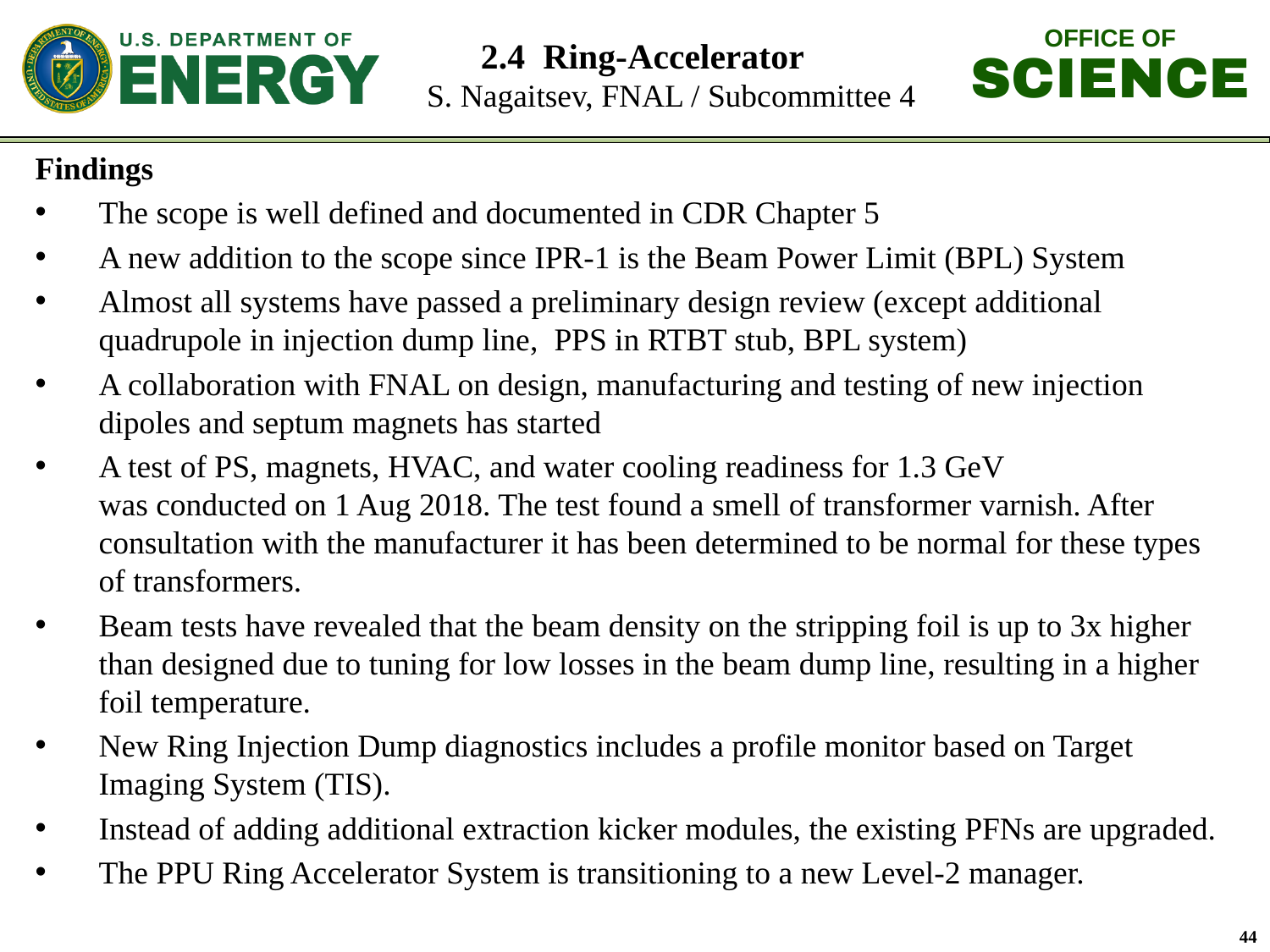

# 2.4  Ring-Accelerator S. Nagaitsev, FNAL / Subcommittee 4
Findings
The scope is well defined and documented in CDR Chapter 5
A new addition to the scope since IPR-1 is the Beam Power Limit (BPL) System
Almost all systems have passed a preliminary design review (except additional quadrupole in injection dump line,  PPS in RTBT stub, BPL system)
A collaboration with FNAL on design, manufacturing and testing of new injection dipoles and septum magnets has started
A test of PS, magnets, HVAC, and water cooling readiness for 1.3 GeV
was conducted on 1 Aug 2018. The test found a smell of transformer varnish. After consultation with the manufacturer it has been determined to be normal for these types of transformers.
Beam tests have revealed that the beam density on the stripping foil is up to 3x higher than designed due to tuning for low losses in the beam dump line, resulting in a higher foil temperature.
New Ring Injection Dump diagnostics includes a profile monitor based on Target Imaging System (TIS).
Instead of adding additional extraction kicker modules, the existing PFNs are upgraded.
The PPU Ring Accelerator System is transitioning to a new Level-2 manager.
44